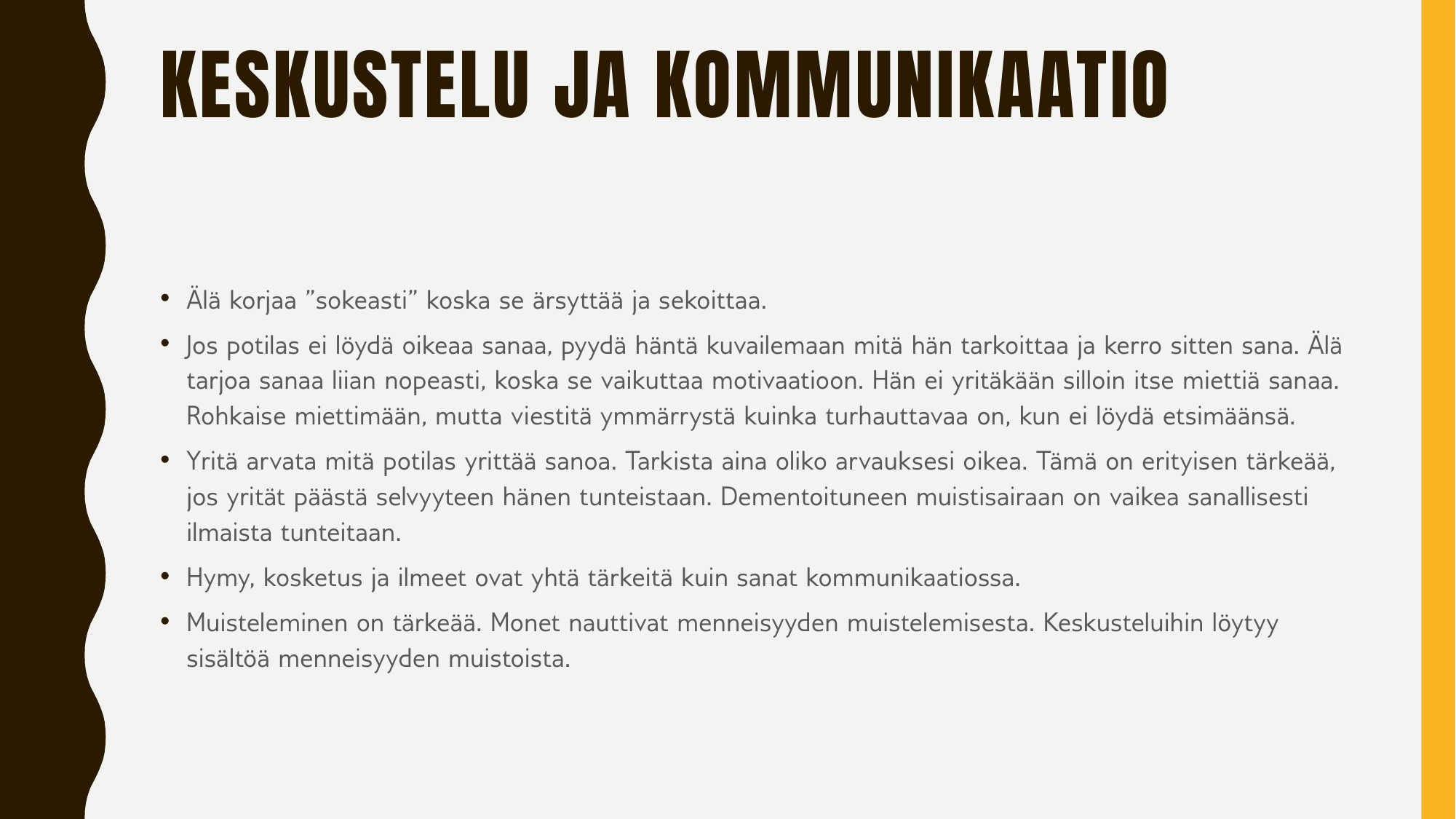

# Keskustelu ja kommunikaatio
Älä korjaa ”sokeasti” koska se ärsyttää ja sekoittaa.
Jos potilas ei löydä oikeaa sanaa, pyydä häntä kuvailemaan mitä hän tarkoittaa ja kerro sitten sana. Älä tarjoa sanaa liian nopeasti, koska se vaikuttaa motivaatioon. Hän ei yritäkään silloin itse miettiä sanaa. Rohkaise miettimään, mutta viestitä ymmärrystä kuinka turhauttavaa on, kun ei löydä etsimäänsä.
Yritä arvata mitä potilas yrittää sanoa. Tarkista aina oliko arvauksesi oikea. Tämä on erityisen tärkeää, jos yrität päästä selvyyteen hänen tunteistaan. Dementoituneen muistisairaan on vaikea sanallisesti ilmaista tunteitaan.
Hymy, kosketus ja ilmeet ovat yhtä tärkeitä kuin sanat kommunikaatiossa.
Muisteleminen on tärkeää. Monet nauttivat menneisyyden muistelemisesta. Keskusteluihin löytyy sisältöä menneisyyden muistoista.